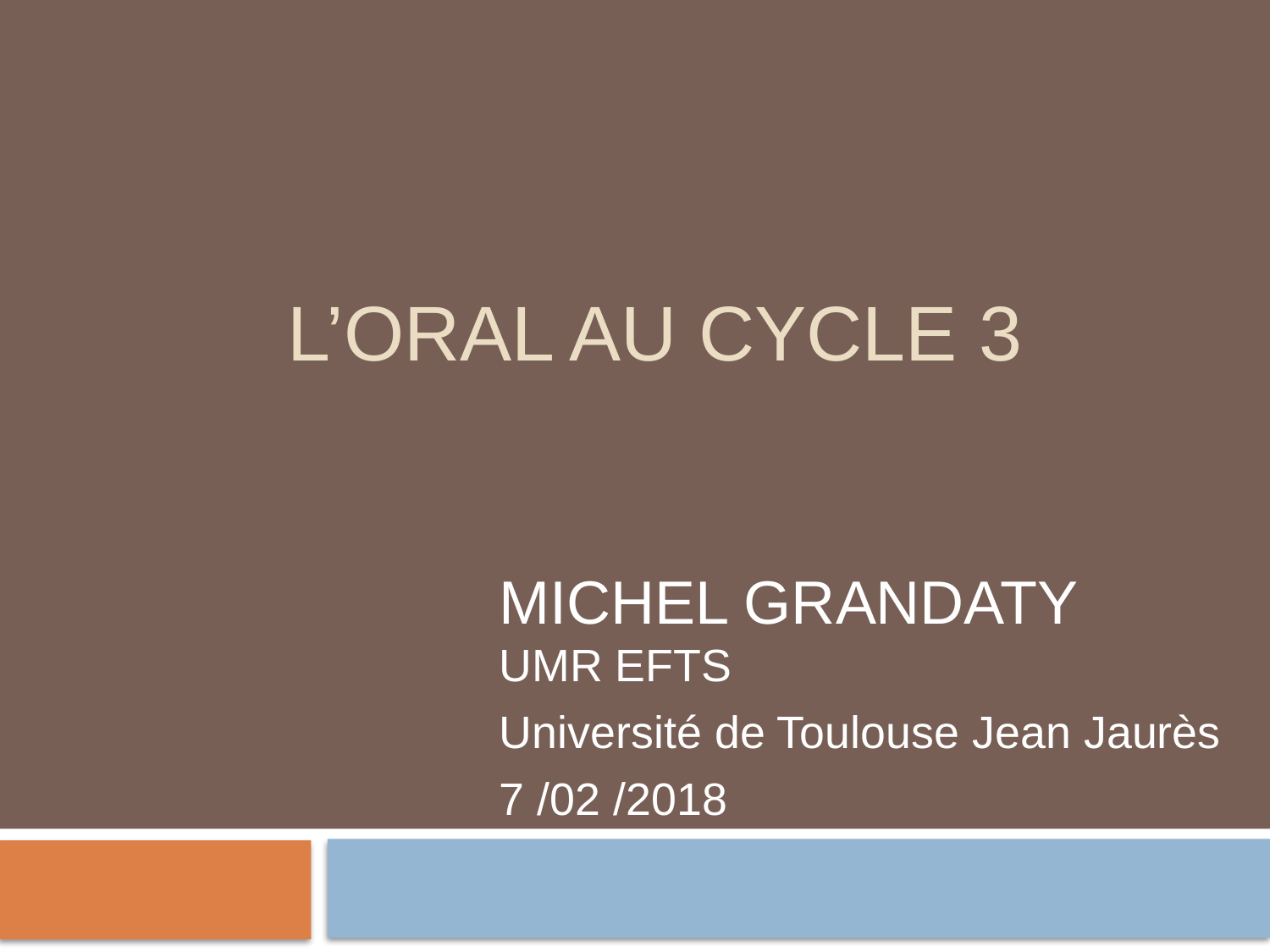

# L’ORAL AU CYCLE 3
MICHEL GRANDATY
UMR EFTS
Université de Toulouse Jean Jaurès
7 /02 /2018